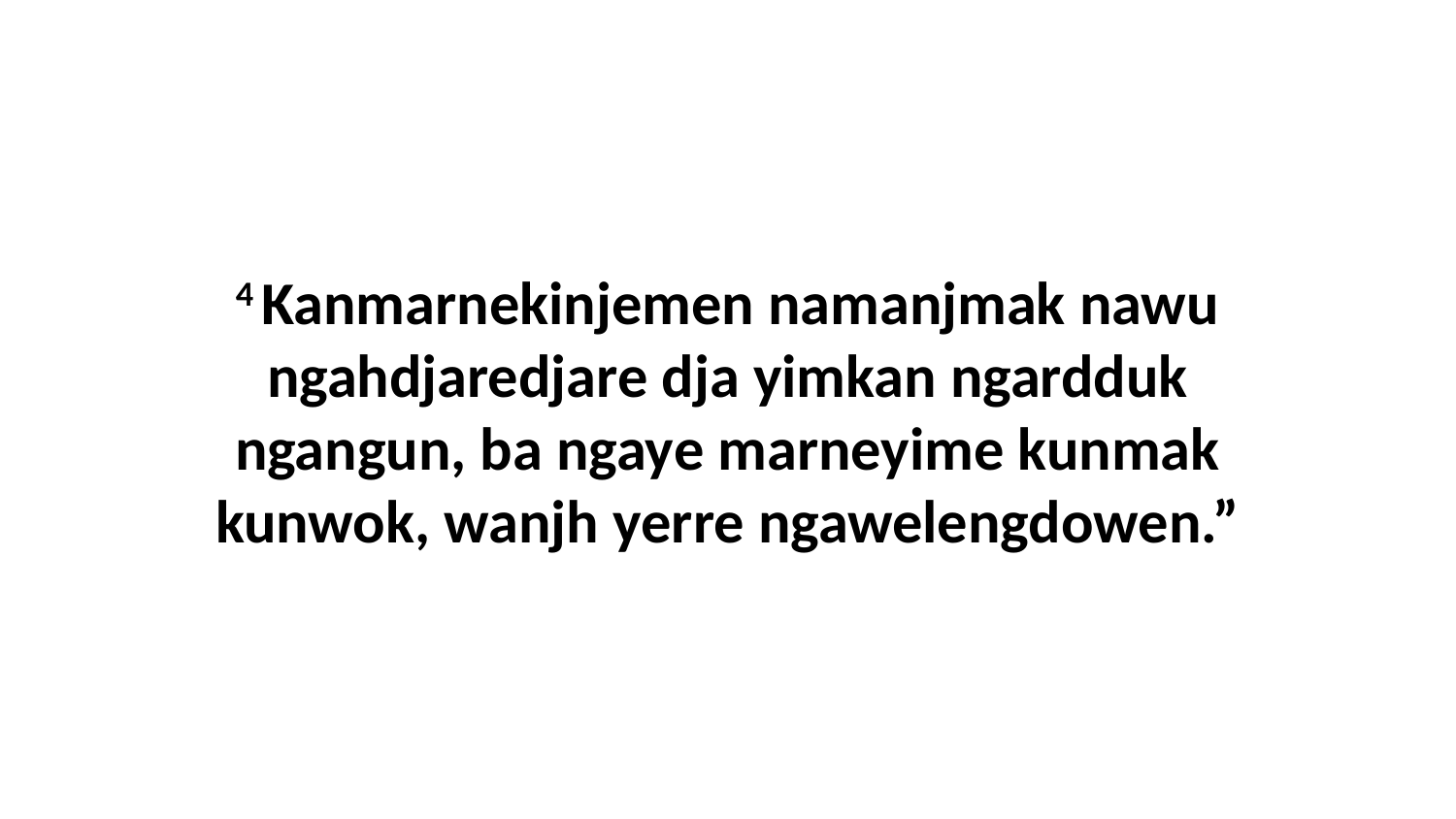

4 Kanmarnekinjemen namanjmak nawu ngahdjaredjare dja yimkan ngardduk ngangun, ba ngaye marneyime kunmak kunwok, wanjh yerre ngawelengdowen.”